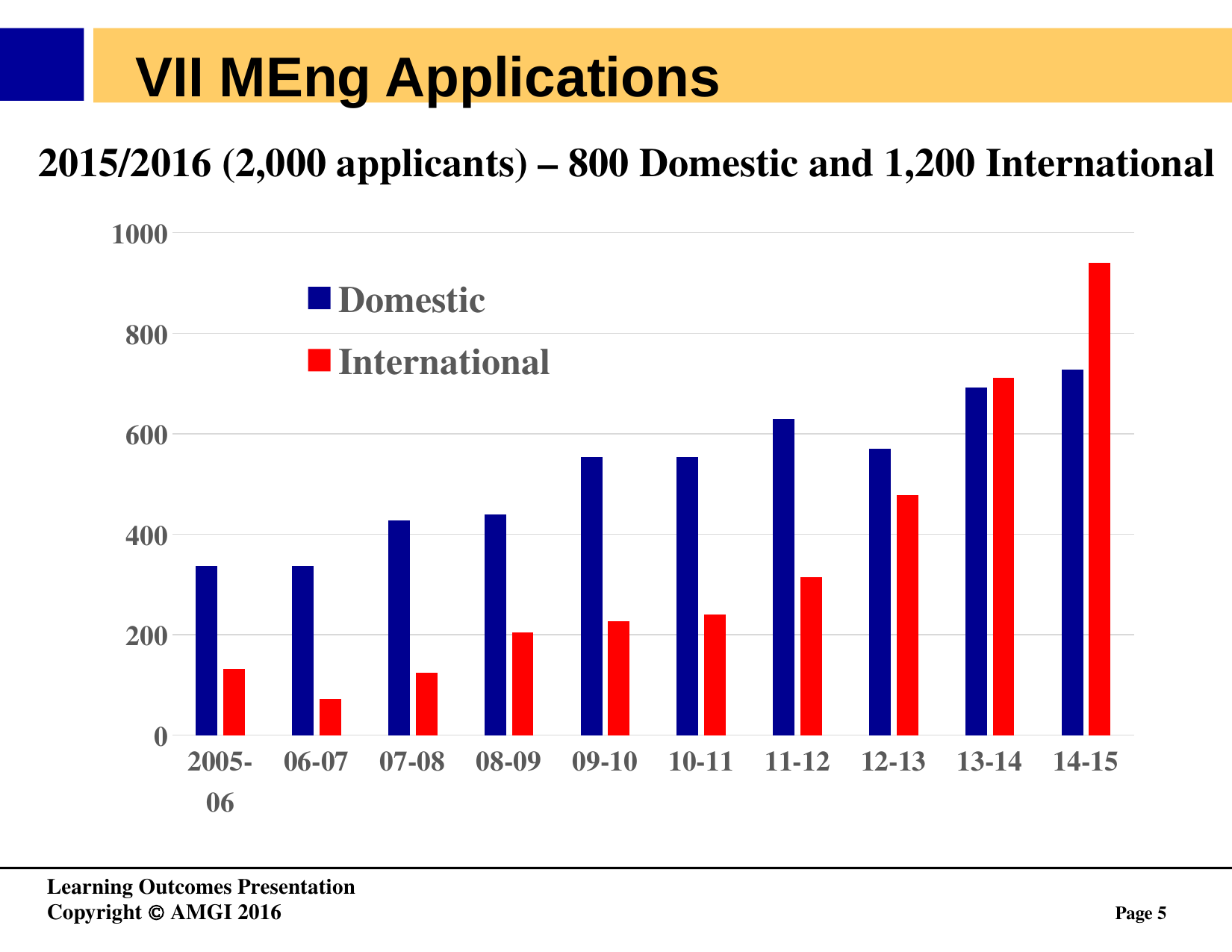

# VII MEng Applications
2015/2016 (2,000 applicants) – 800 Domestic and 1,200 International

### Chart

| Category | Domestic  | International |
|---|---|---|
| 2005-06 | 336.0 | 132.0 |
| 06-07 | 337.0 | 72.0 |
| 07-08 | 427.0 | 124.0 |
| 08-09 | 439.0 | 205.0 |
| 09-10 | 554.0 | 226.0 |
| 10-11 | 553.0 | 240.0 |
| 11-12 | 630.0 | 315.0 |
| 12-13 | 570.0 | 478.0 |
| 13-14 | 692.0 | 711.0 |
| 14-15 | 727.0 | 940.0 |